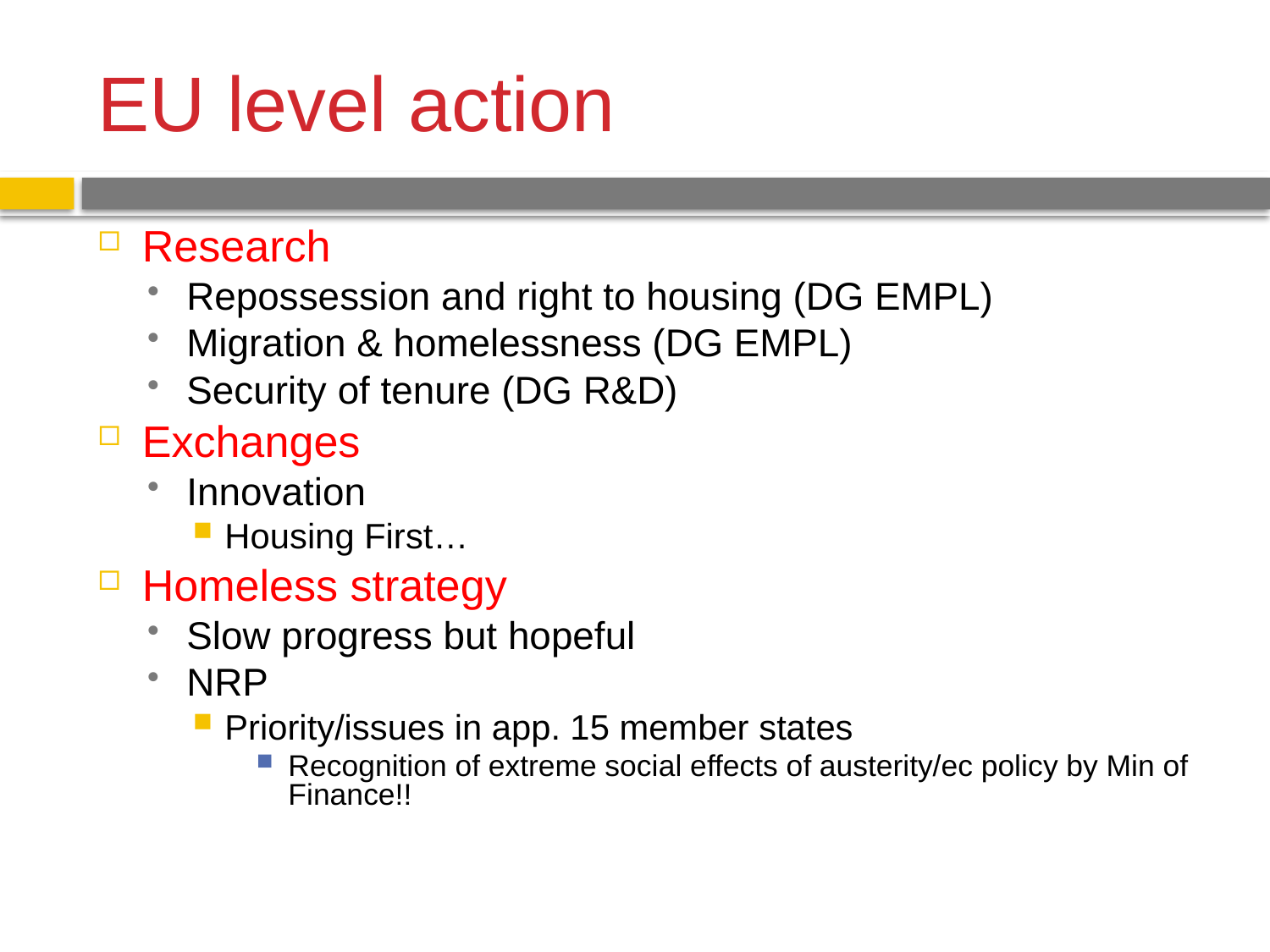

# EU level action
Research
Repossession and right to housing (DG EMPL)
Migration & homelessness (DG EMPL)
Security of tenure (DG R&D)
Exchanges
Innovation
Housing First…
Homeless strategy
Slow progress but hopeful
NRP
Priority/issues in app. 15 member states
Recognition of extreme social effects of austerity/ec policy by Min of Finance!!